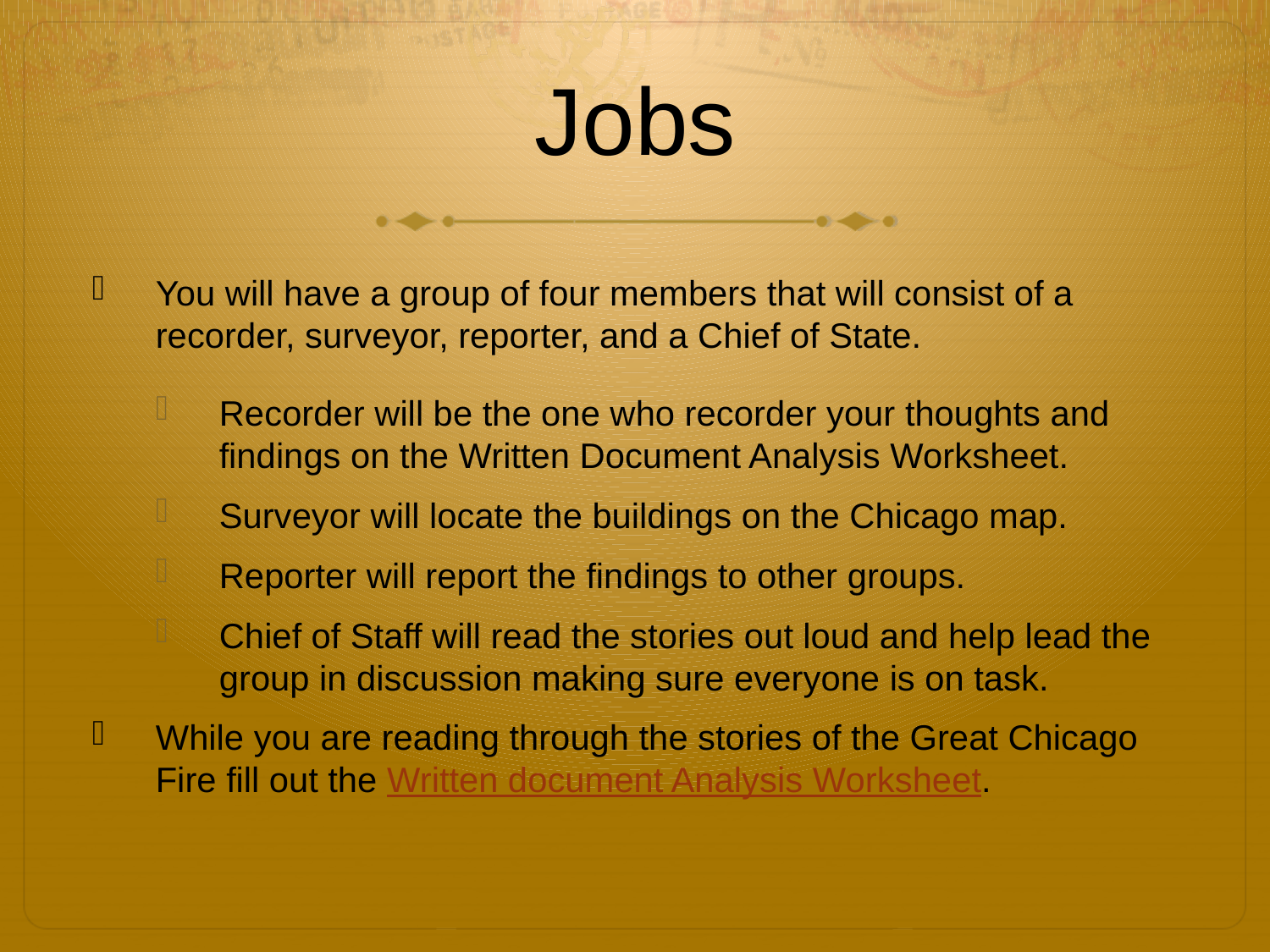

# Jobs
You will have a group of four members that will consist of a recorder, surveyor, reporter, and a Chief of State.
Recorder will be the one who recorder your thoughts and findings on the Written Document Analysis Worksheet.
Surveyor will locate the buildings on the Chicago map.
Reporter will report the findings to other groups.
Chief of Staff will read the stories out loud and help lead the group in discussion making sure everyone is on task.
While you are reading through the stories of the Great Chicago Fire fill out the Written document Analysis Worksheet.